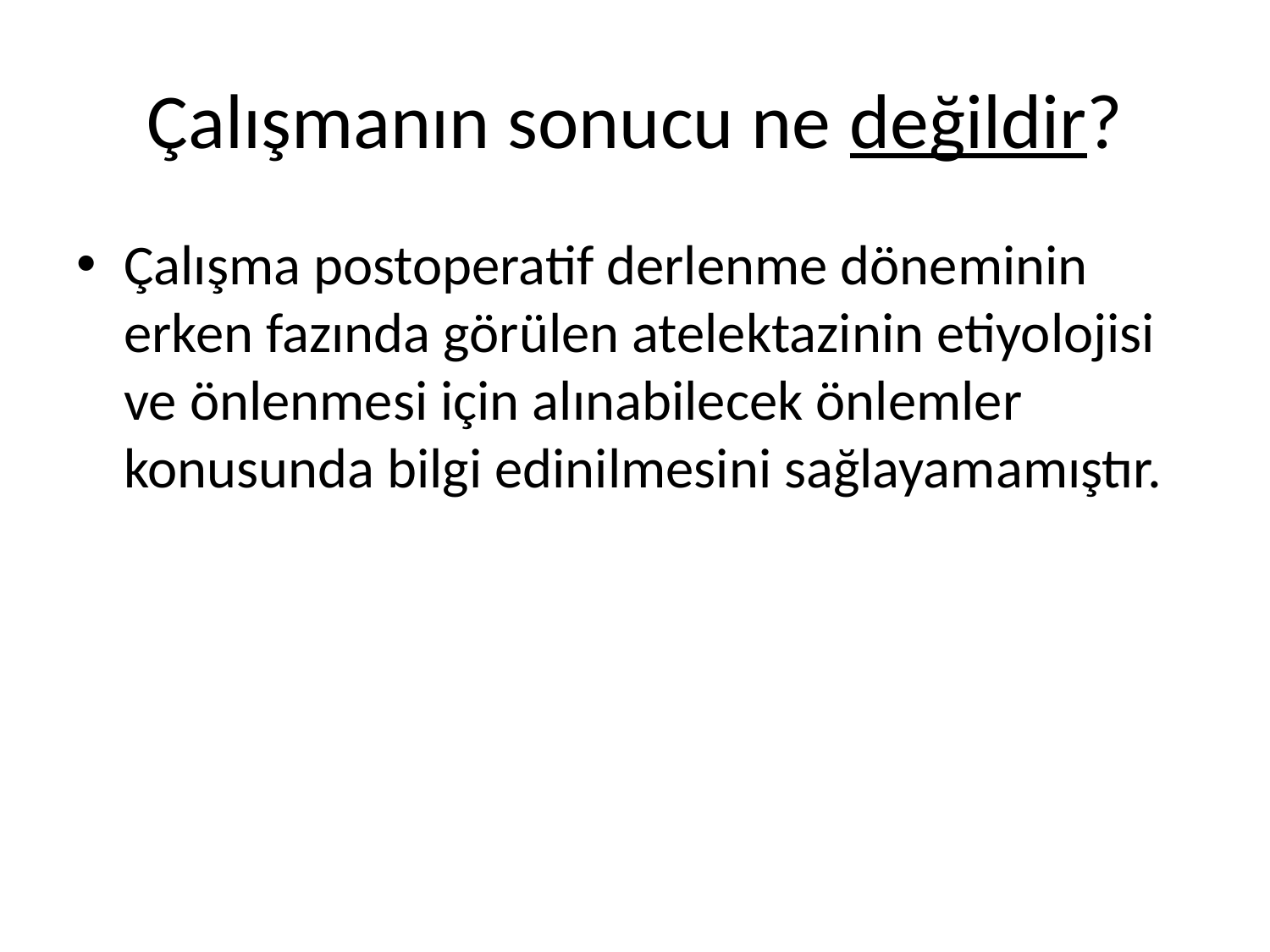

# Çalışmanın sonucu ne değildir?
Çalışma postoperatif derlenme döneminin erken fazında görülen atelektazinin etiyolojisi ve önlenmesi için alınabilecek önlemler konusunda bilgi edinilmesini sağlayamamıştır.